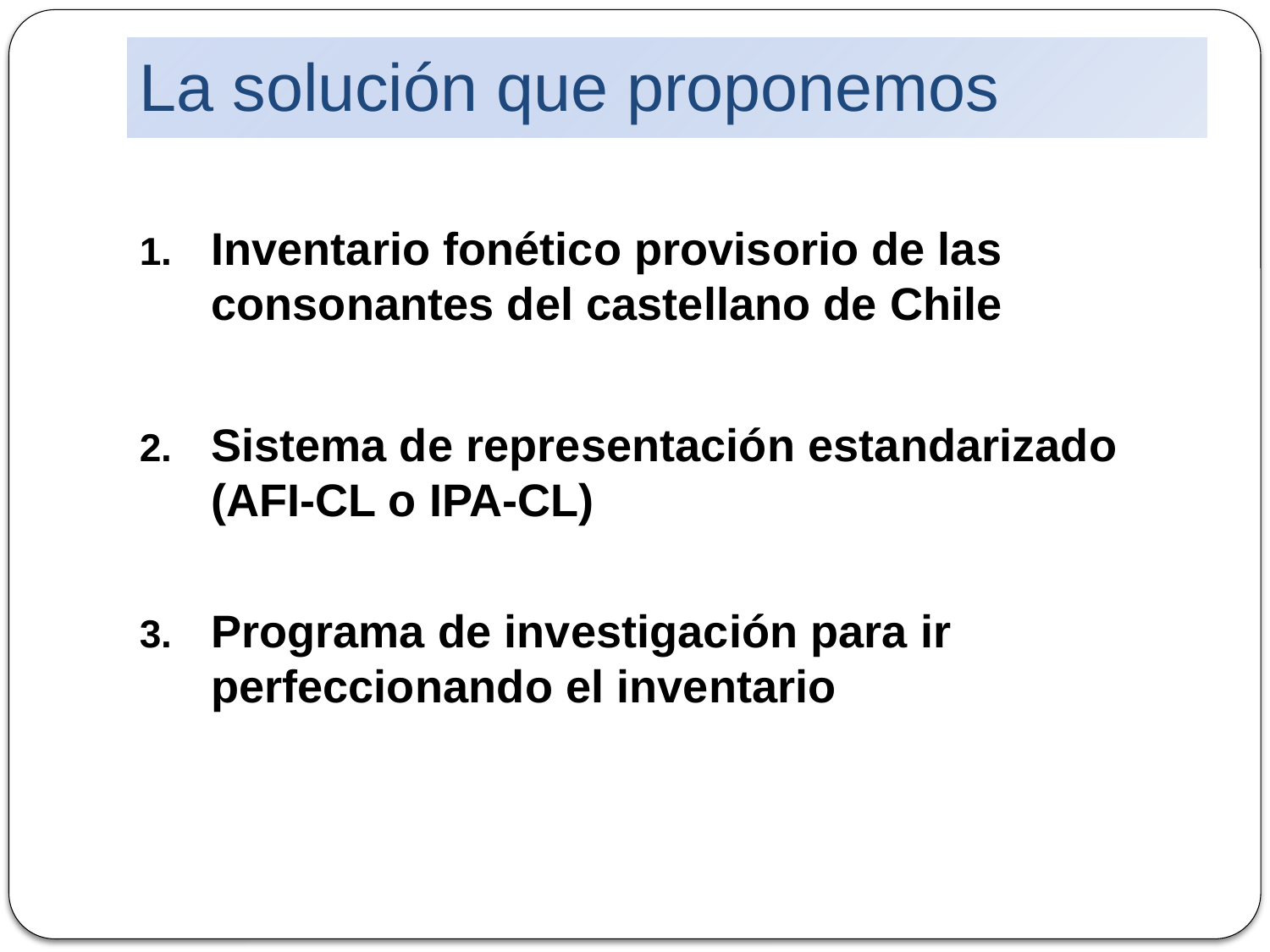

# La solución que proponemos

Inventario fonético provisorio de las consonantes del castellano de Chile

Sistema de representación estandarizado
(AFI-CL o IPA-CL)

Programa de investigación para ir perfeccionando el inventario